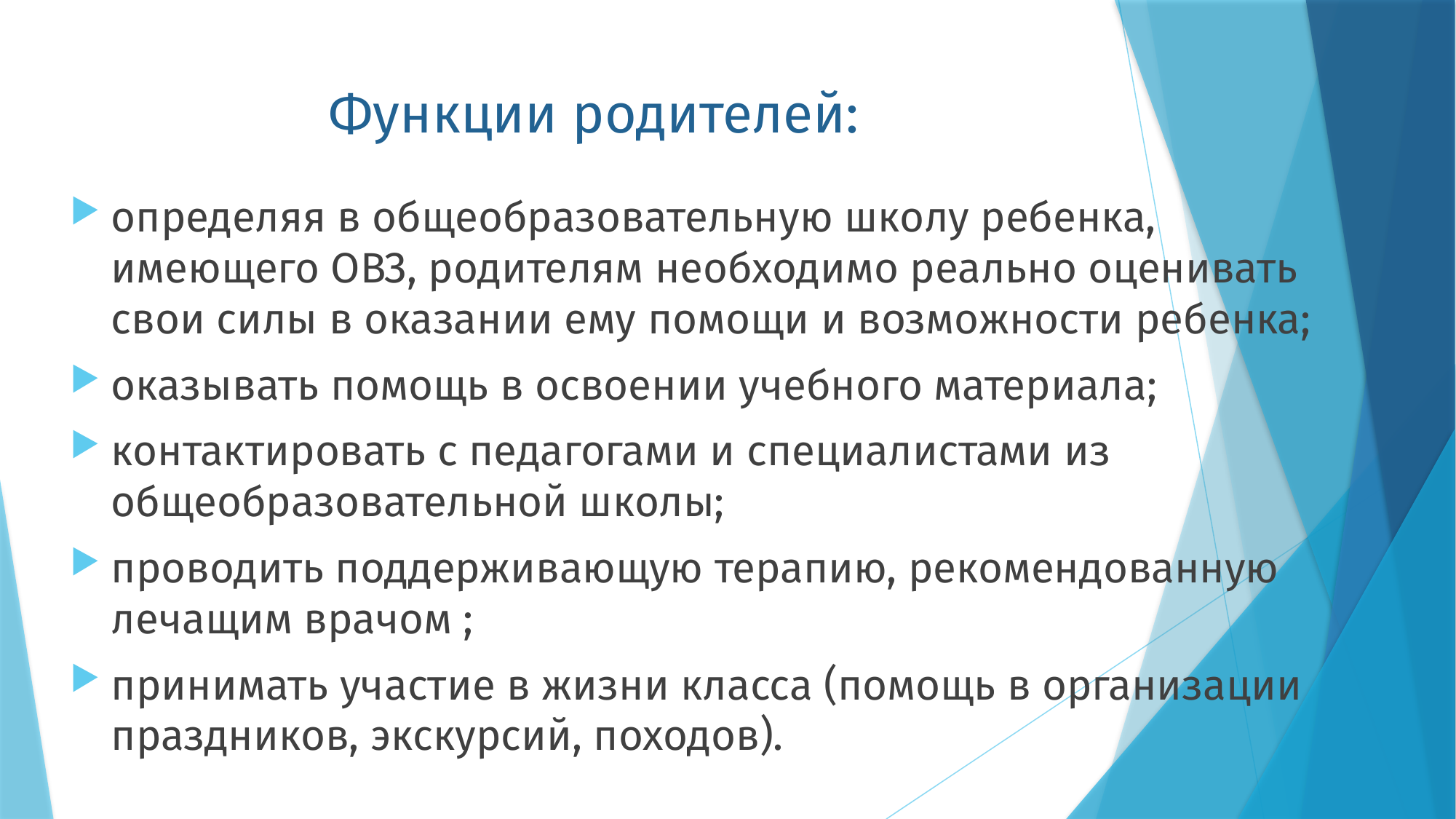

# Функции родителей:
определяя в общеобразовательную школу ребенка, имеющего ОВЗ, родителям необходимо реально оценивать свои силы в оказании ему помощи и возможности ребенка;
оказывать помощь в освоении учебного материала;
контактировать с педагогами и специалистами из общеобразовательной школы;
проводить поддерживающую терапию, рекомендованную лечащим врачом ;
принимать участие в жизни класса (помощь в организации праздников, экскурсий, походов).